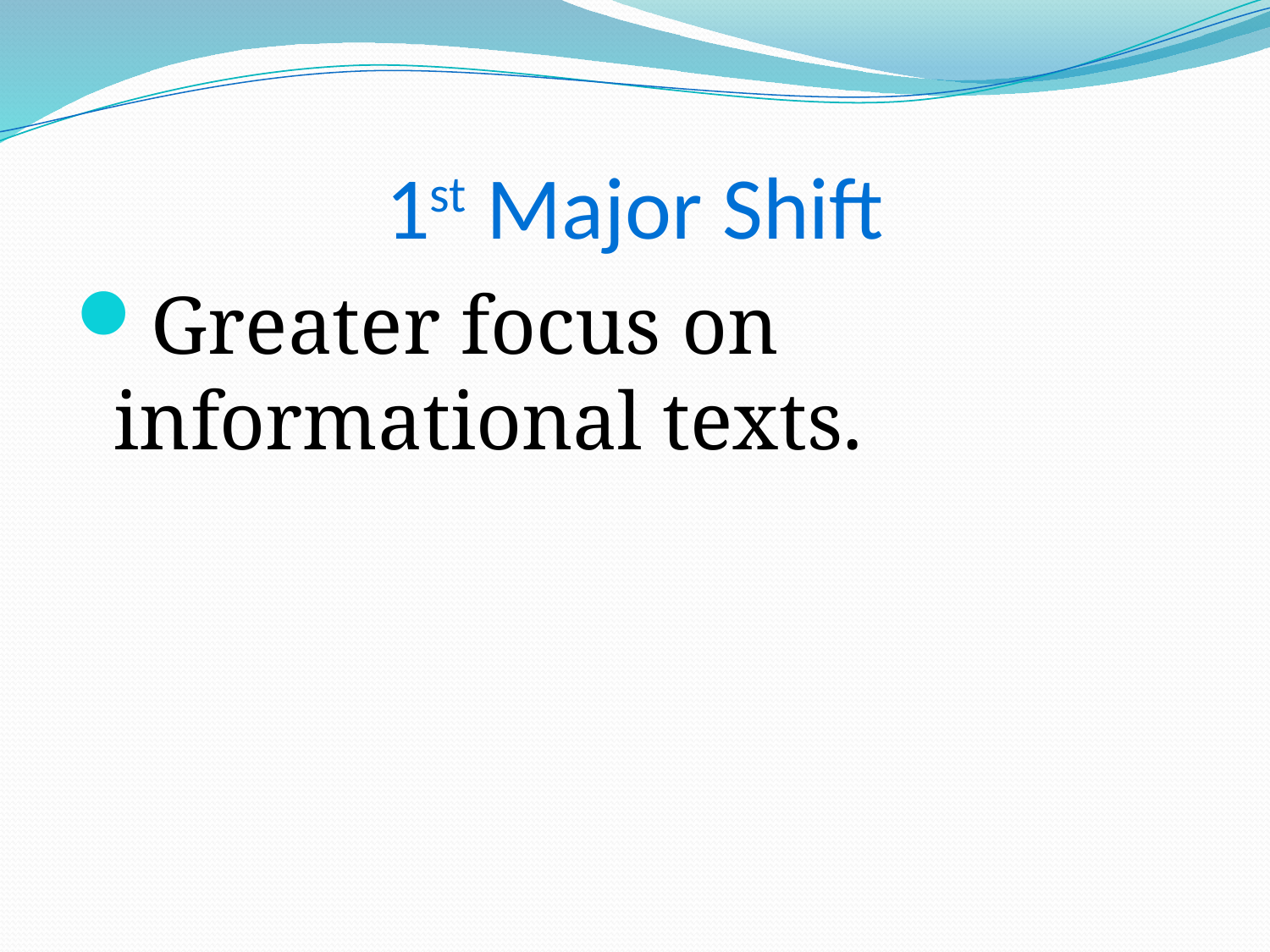

# 1st Major Shift
Greater focus on informational texts.